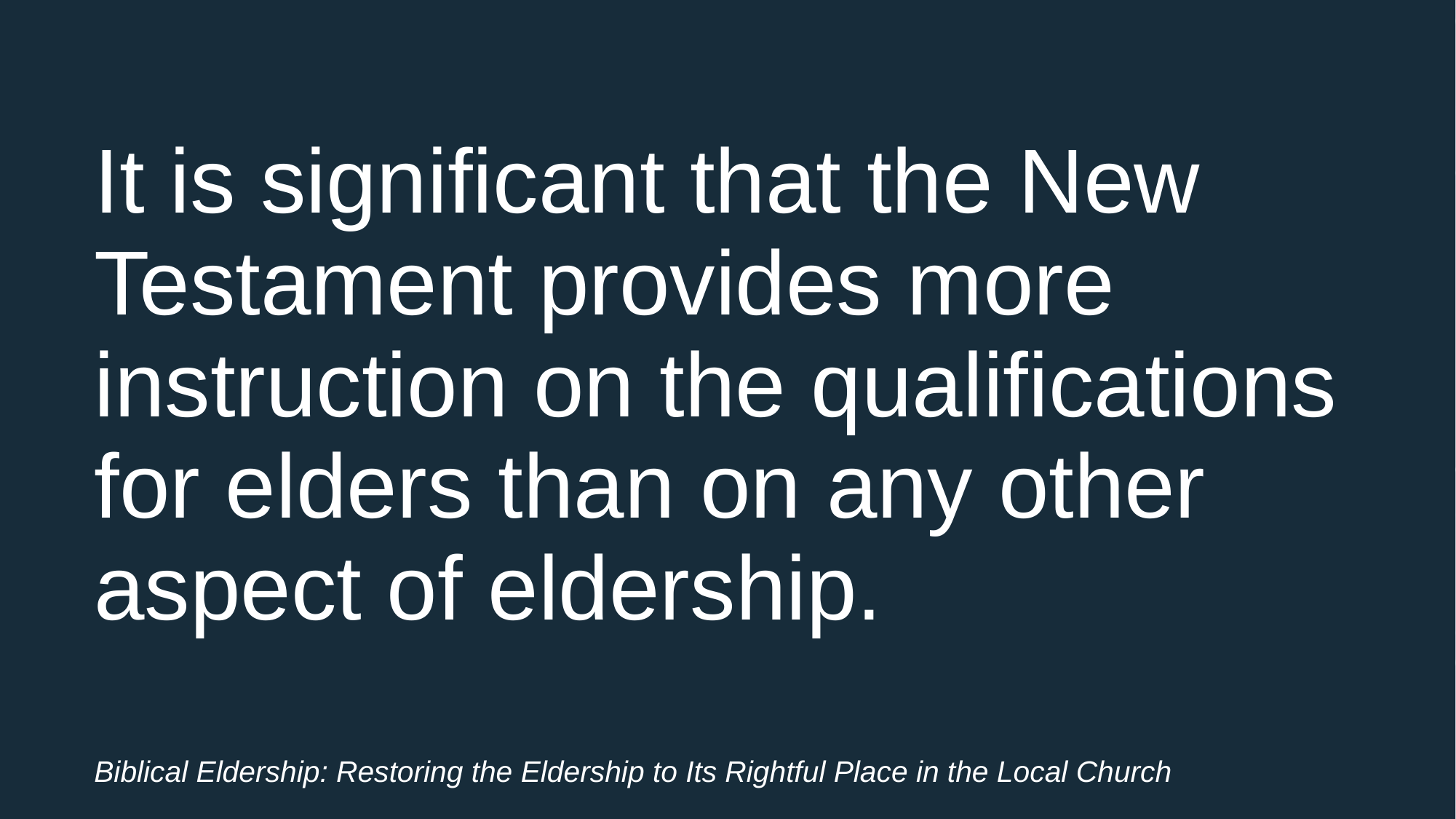

# It is significant that the New Testament provides more instruction on the qualifications for elders than on any other aspect of eldership.
Biblical Eldership: Restoring the Eldership to Its Rightful Place in the Local Church